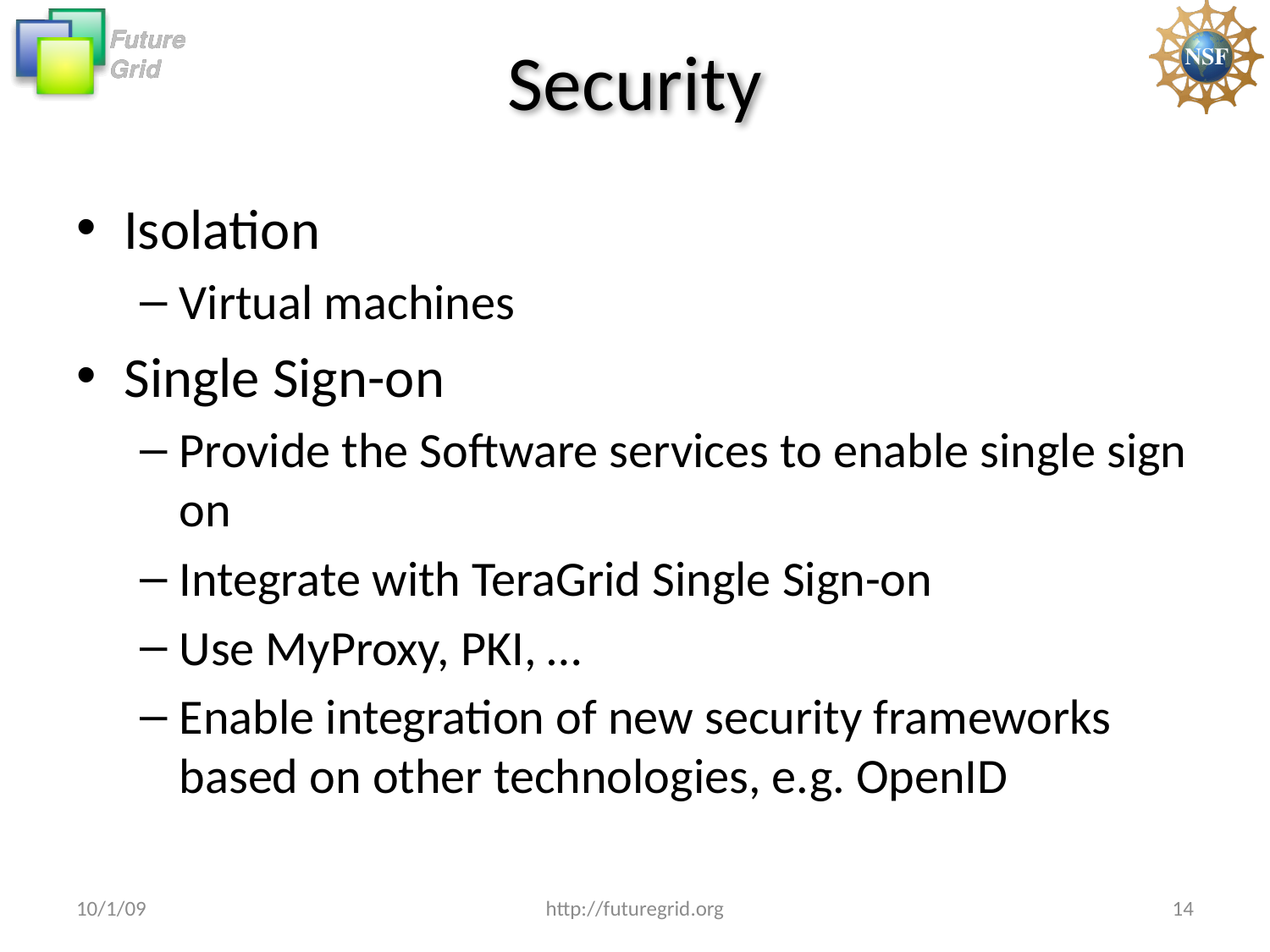

# Security
Isolation
Virtual machines
Single Sign-on
Provide the Software services to enable single sign on
Integrate with TeraGrid Single Sign-on
Use MyProxy, PKI, …
Enable integration of new security frameworks based on other technologies, e.g. OpenID

10/1/09
http://futuregrid.org
14